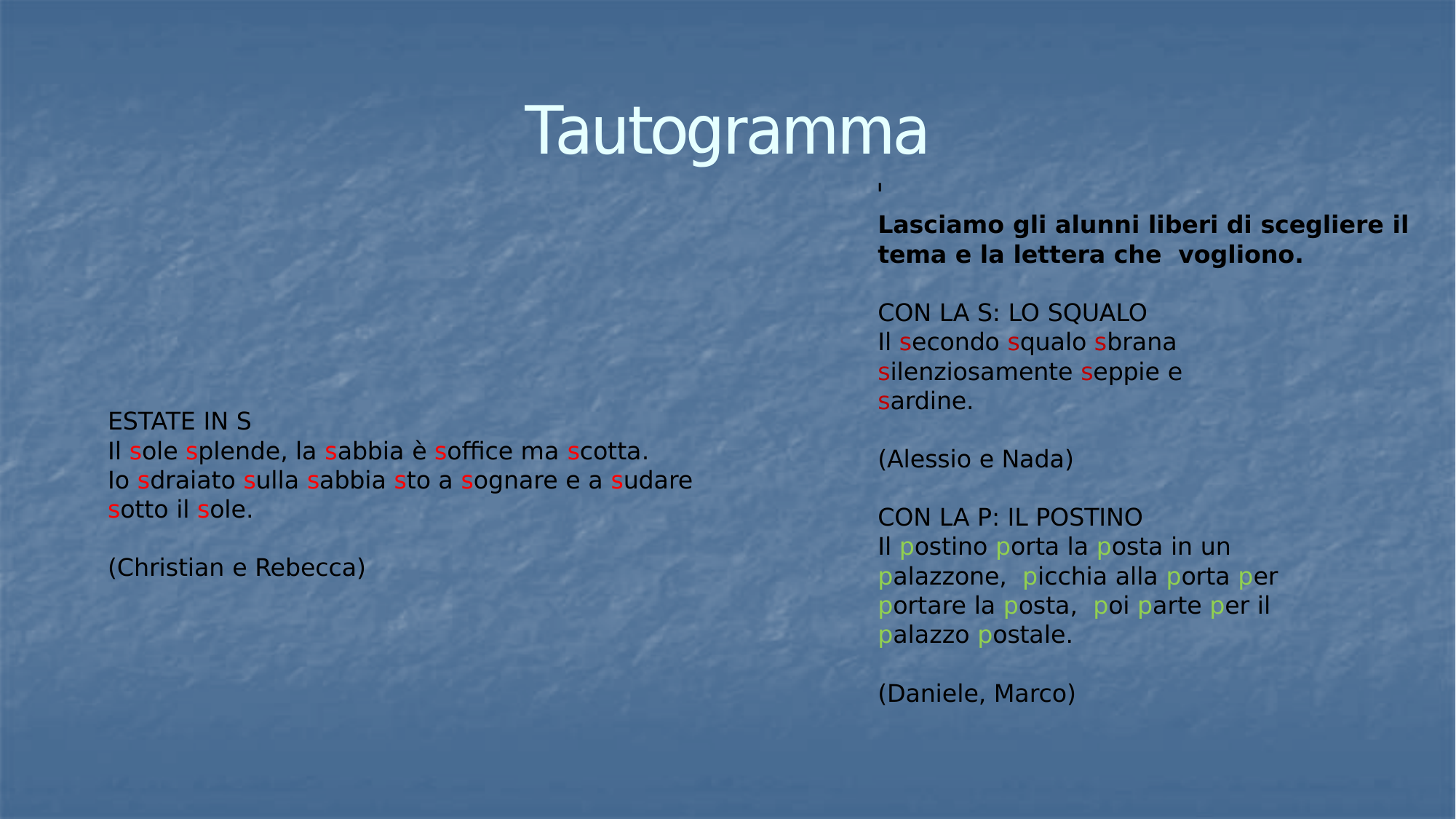

# Tautogramma
I

Lasciamo gli alunni liberi di scegliere il tema e la lettera che  vogliono.

CON LA S: LO SQUALO
Il secondo squalo sbrana  silenziosamente seppie e sardine.

(Alessio e Nada)

CON LA P: IL POSTINO
Il postino porta la posta in un palazzone,  picchia alla porta per portare la posta,  poi parte per il palazzo postale.

(Daniele, Marco)

ESTATE IN S
Il sole splende, la sabbia è soffice ma scotta.
Io sdraiato sulla sabbia sto a sognare e a sudare sotto il sole.

(Christian e Rebecca)